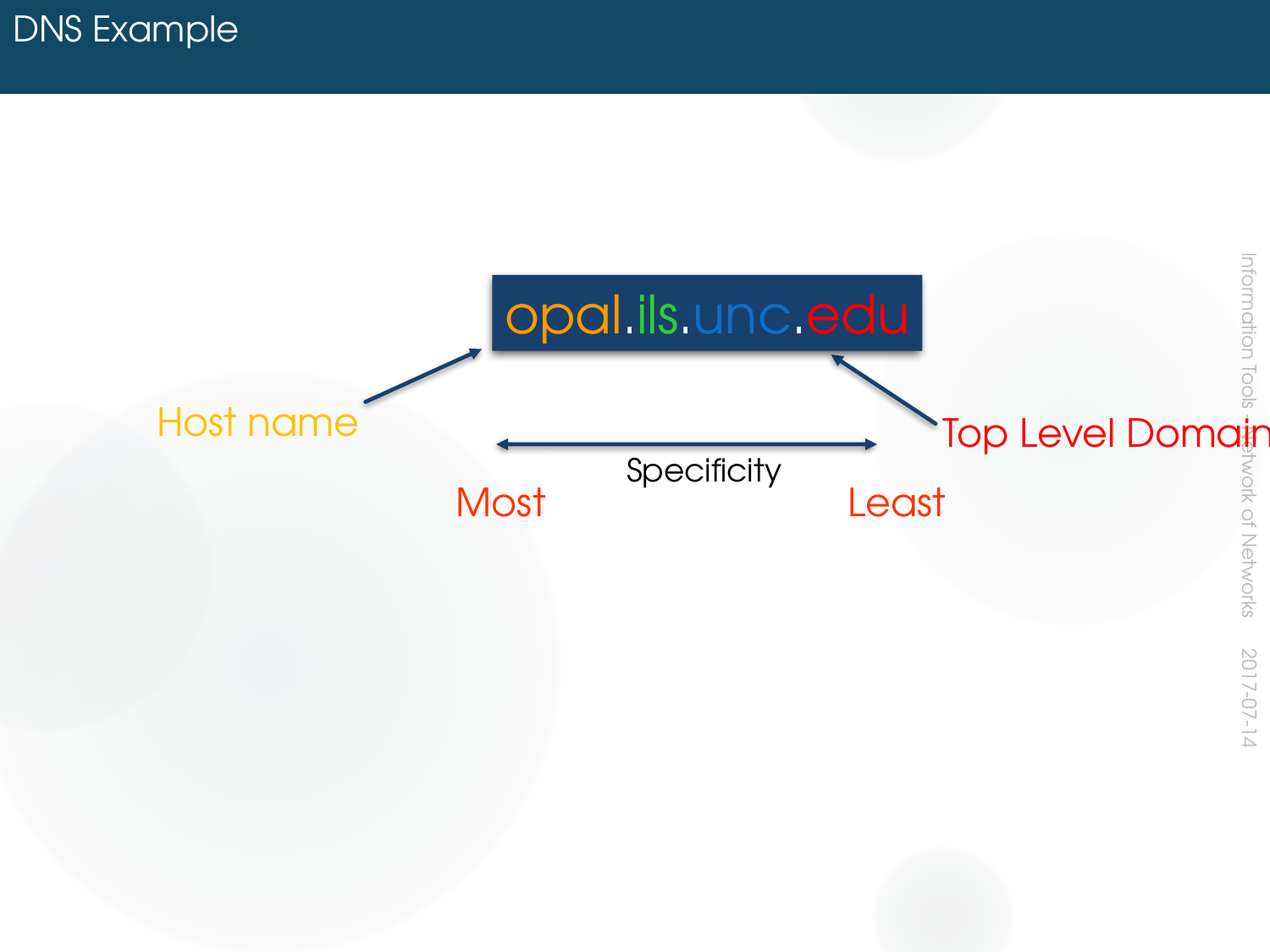

# DNS Example
opal.ils.unc.edu
Information Tools - Network of Networks

Host name

Top Level Domain

Specificity
Most
Least
2017-07-14